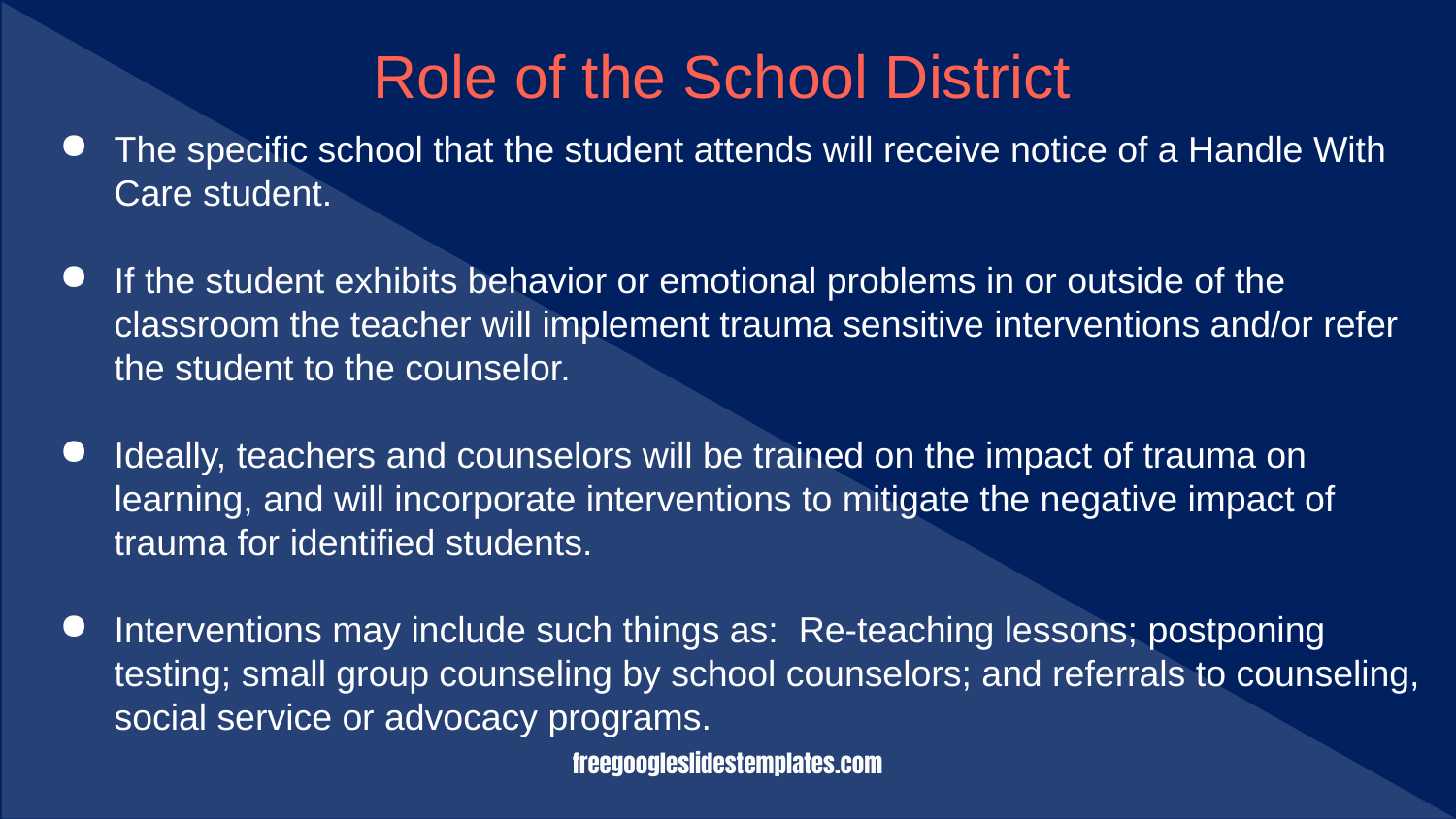

# Role of the School District
The specific school that the student attends will receive notice of a Handle With Care student.

If the student exhibits behavior or emotional problems in or outside of the classroom the teacher will implement trauma sensitive interventions and/or refer the student to the counselor.

Ideally, teachers and counselors will be trained on the impact of trauma on learning, and will incorporate interventions to mitigate the negative impact of trauma for identified students.

Interventions may include such things as:  Re-teaching lessons; postponing testing; small group counseling by school counselors; and referrals to counseling, social service or advocacy programs.